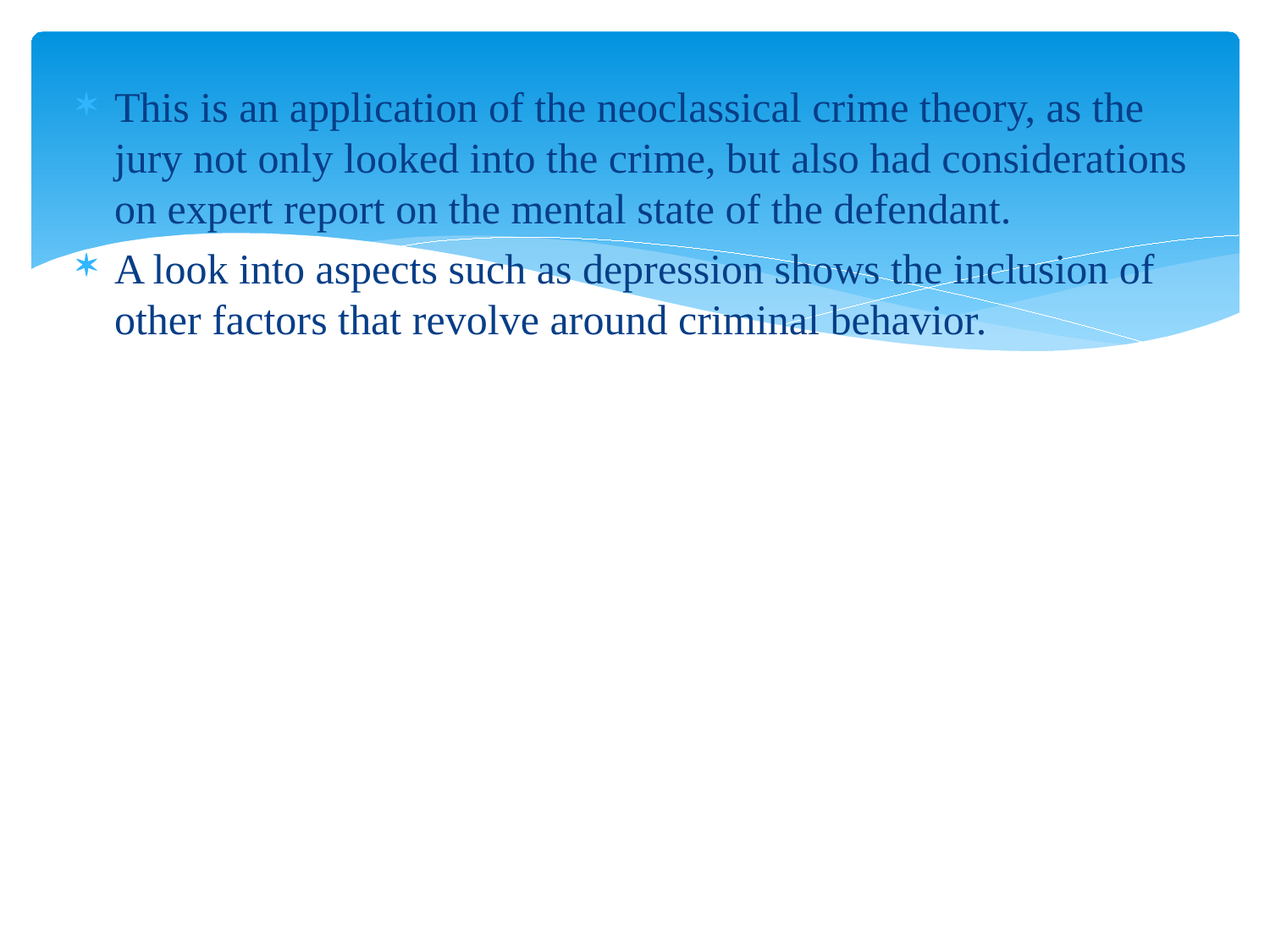

This is an application of the neoclassical crime theory, as the jury not only looked into the crime, but also had considerations on expert report on the mental state of the defendant.
A look into aspects such as depression shows the inclusion of other factors that revolve around criminal behavior.